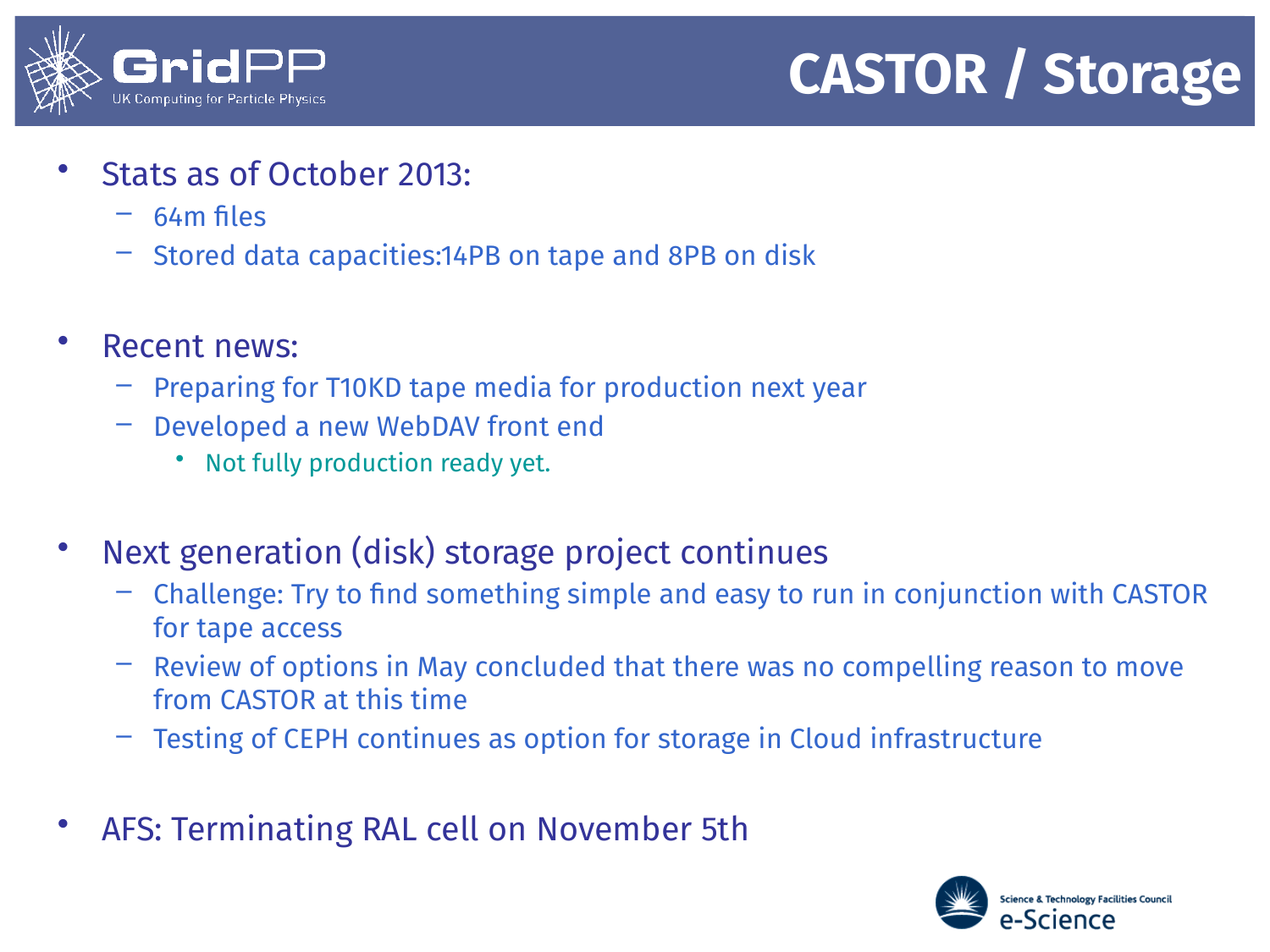

# CASTOR / Storage
Stats as of October 2013:
64m files
Stored data capacities:14PB on tape and 8PB on disk

Recent news:
Preparing for T10KD tape media for production next year
Developed a new WebDAV front end
Not fully production ready yet.

Next generation (disk) storage project continues
Challenge: Try to find something simple and easy to run in conjunction with CASTOR for tape access
Review of options in May concluded that there was no compelling reason to move from CASTOR at this time
Testing of CEPH continues as option for storage in Cloud infrastructure

AFS: Terminating RAL cell on November 5th